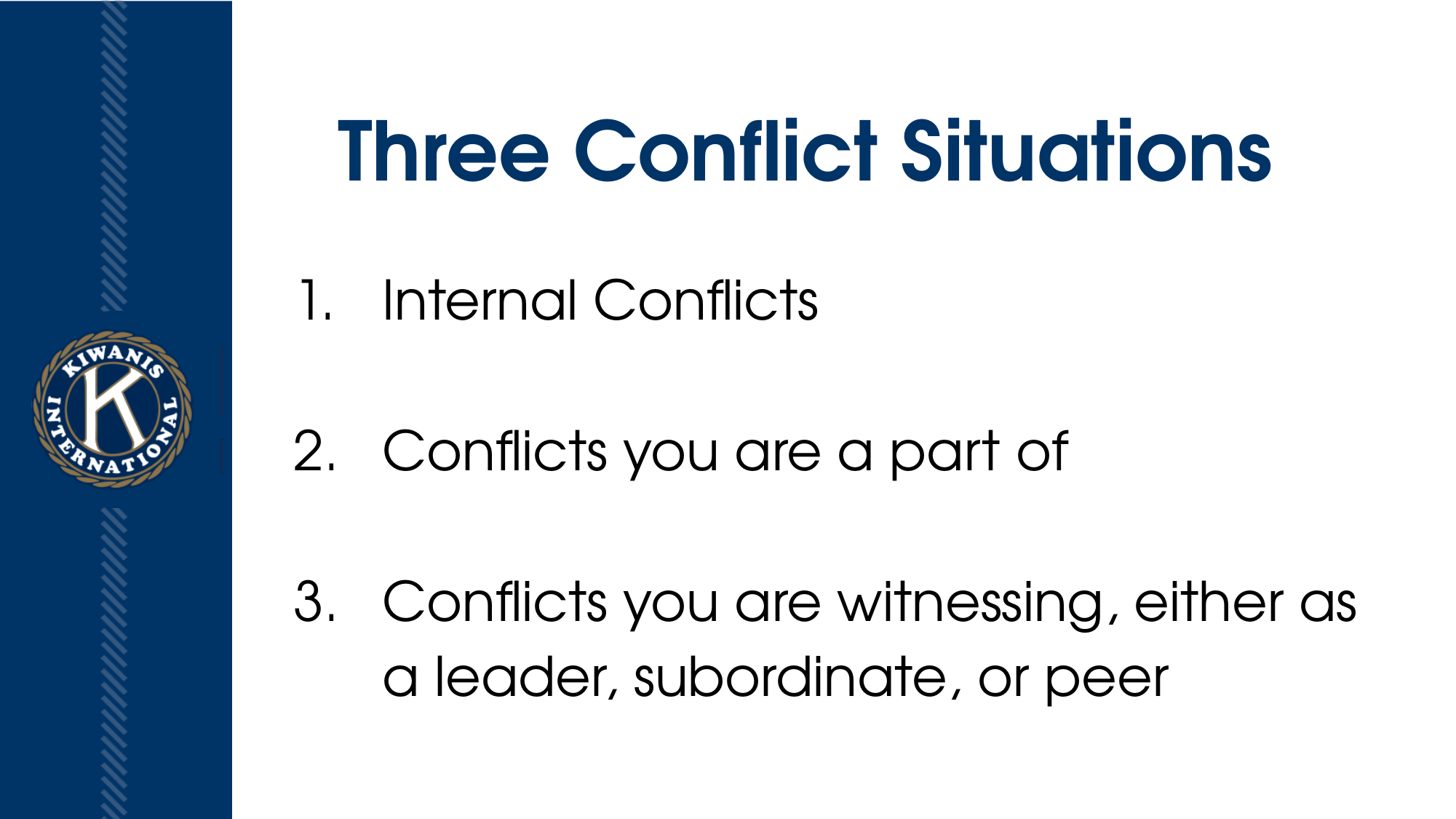

# Three Conflict Situations
Internal Conflicts

Conflicts you are a part of

Conflicts you are witnessing, either as a leader, subordinate, or peer